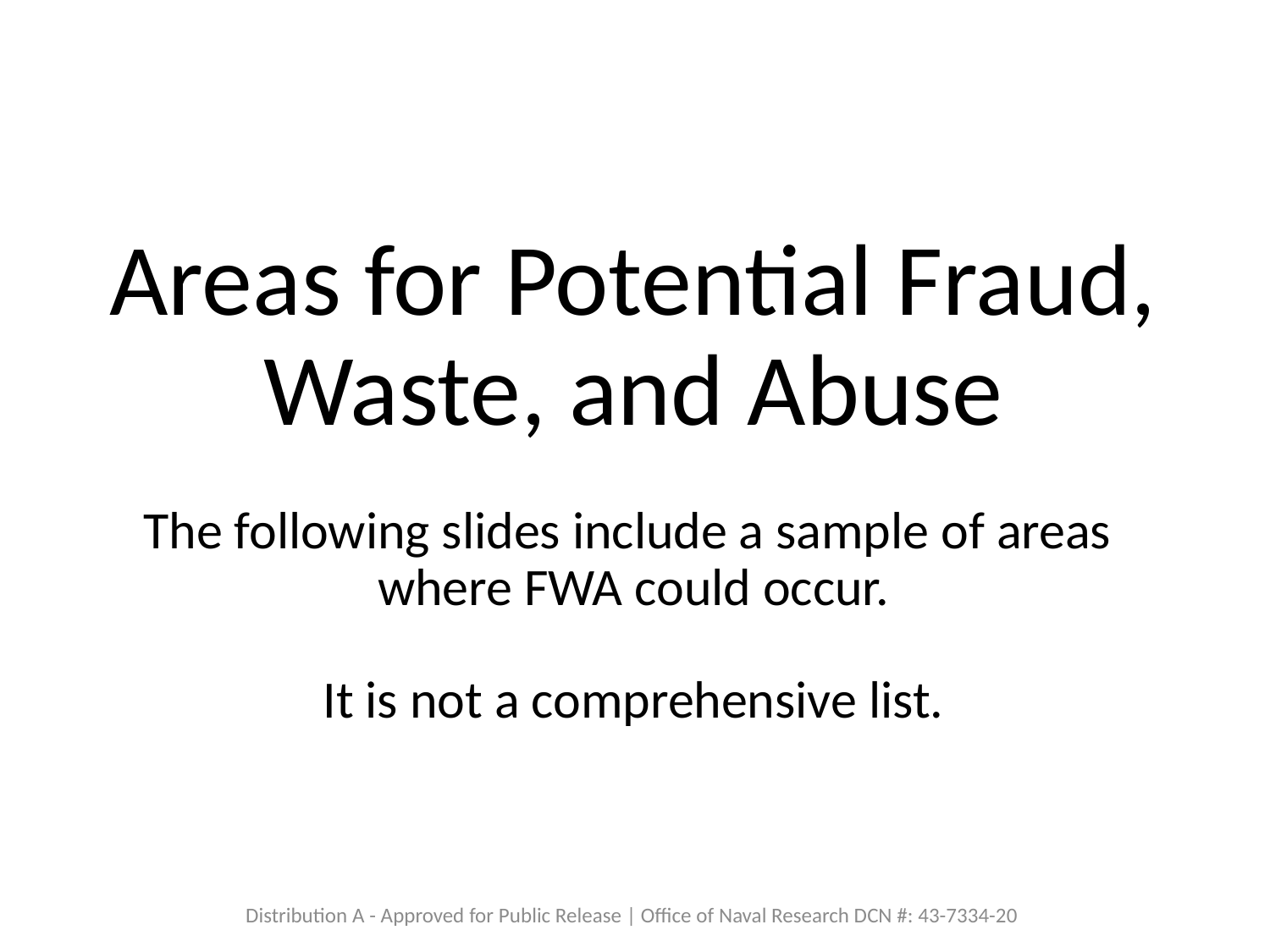

# Areas for Potential Fraud, Waste, and Abuse The following slides include a sample of areas where FWA could occur. It is not a comprehensive list.
Distribution A - Approved for Public Release | Office of Naval Research DCN #: 43-7334-20